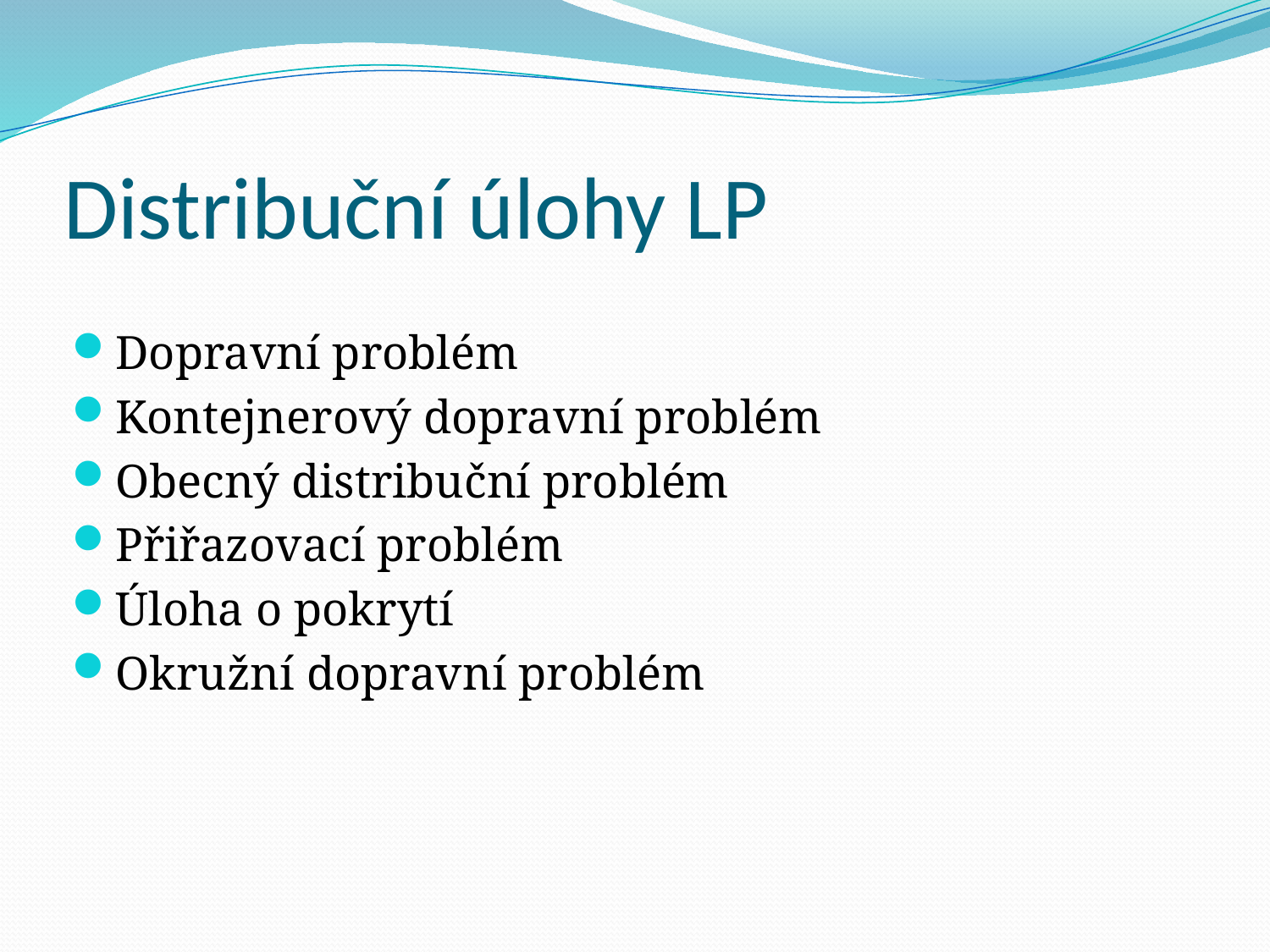

# Distribuční úlohy LP
Dopravní problém
Kontejnerový dopravní problém
Obecný distribuční problém
Přiřazovací problém
Úloha o pokrytí
Okružní dopravní problém